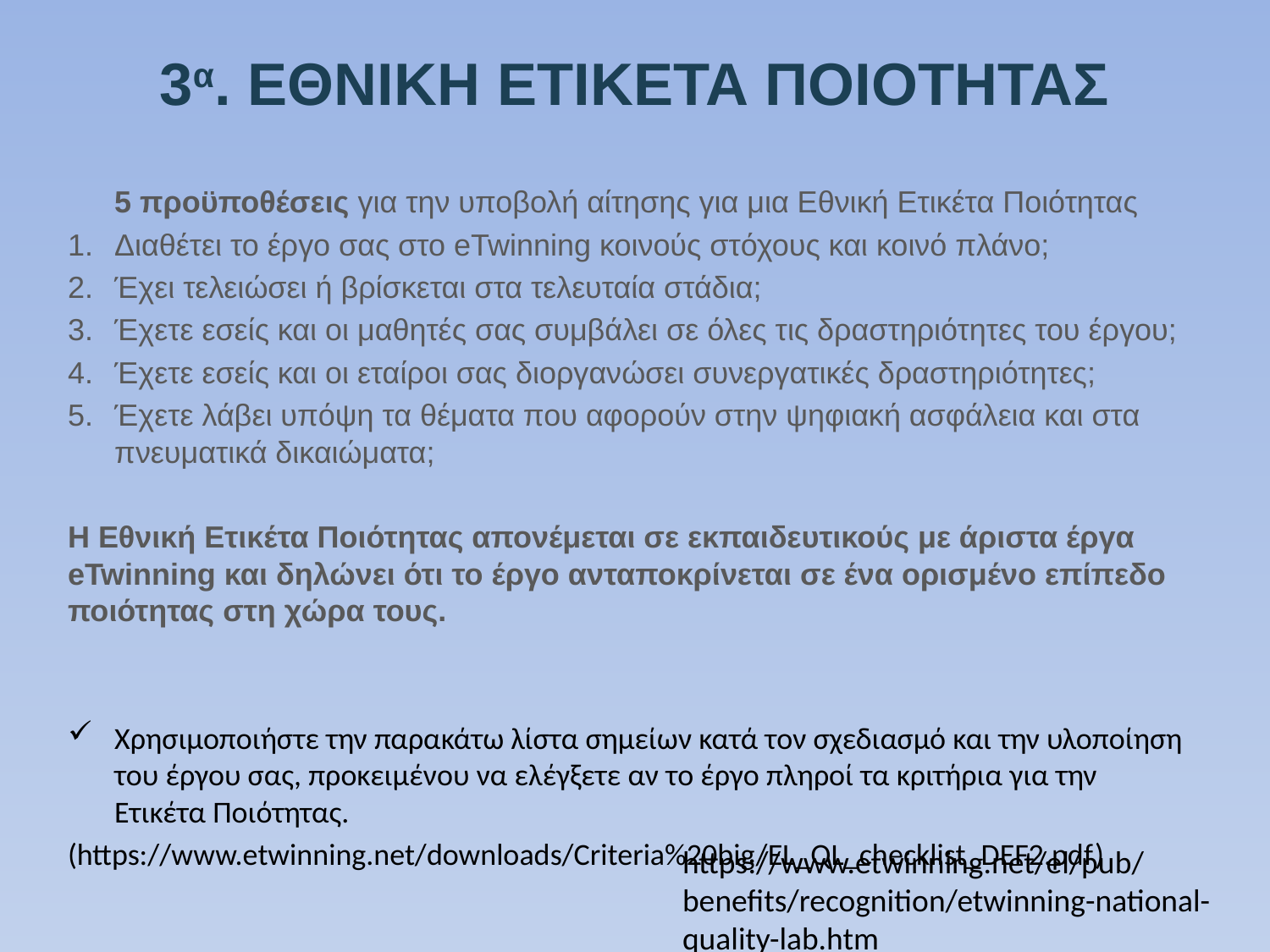

# 3α. ΕΘΝΙΚΗ ΕΤΙΚΕΤΑ ΠΟΙΟΤΗΤΑΣ
5 προϋποθέσεις για την υποβολή αίτησης για μια Εθνική Ετικέτα Ποιότητας
Διαθέτει το έργο σας στο eTwinning κοινούς στόχους και κοινό πλάνο;
Έχει τελειώσει ή βρίσκεται στα τελευταία στάδια;
Έχετε εσείς και οι μαθητές σας συμβάλει σε όλες τις δραστηριότητες του έργου;
Έχετε εσείς και οι εταίροι σας διοργανώσει συνεργατικές δραστηριότητες;
Έχετε λάβει υπόψη τα θέματα που αφορούν στην ψηφιακή ασφάλεια και στα πνευματικά δικαιώματα;

Η Εθνική Ετικέτα Ποιότητας απονέμεται σε εκπαιδευτικούς με άριστα έργα eTwinning και δηλώνει ότι το έργο ανταποκρίνεται σε ένα ορισμένο επίπεδο ποιότητας στη χώρα τους.

Χρησιμοποιήστε την παρακάτω λίστα σημείων κατά τον σχεδιασμό και την υλοποίηση του έργου σας, προκειμένου να ελέγξετε αν το έργο πληροί τα κριτήρια για την Ετικέτα Ποιότητας.
(https://www.etwinning.net/downloads/Criteria%20big/EL_QL_checklist_DEF2.pdf)

https://www.etwinning.net/el/pub/benefits/recognition/etwinning-national-quality-lab.htm